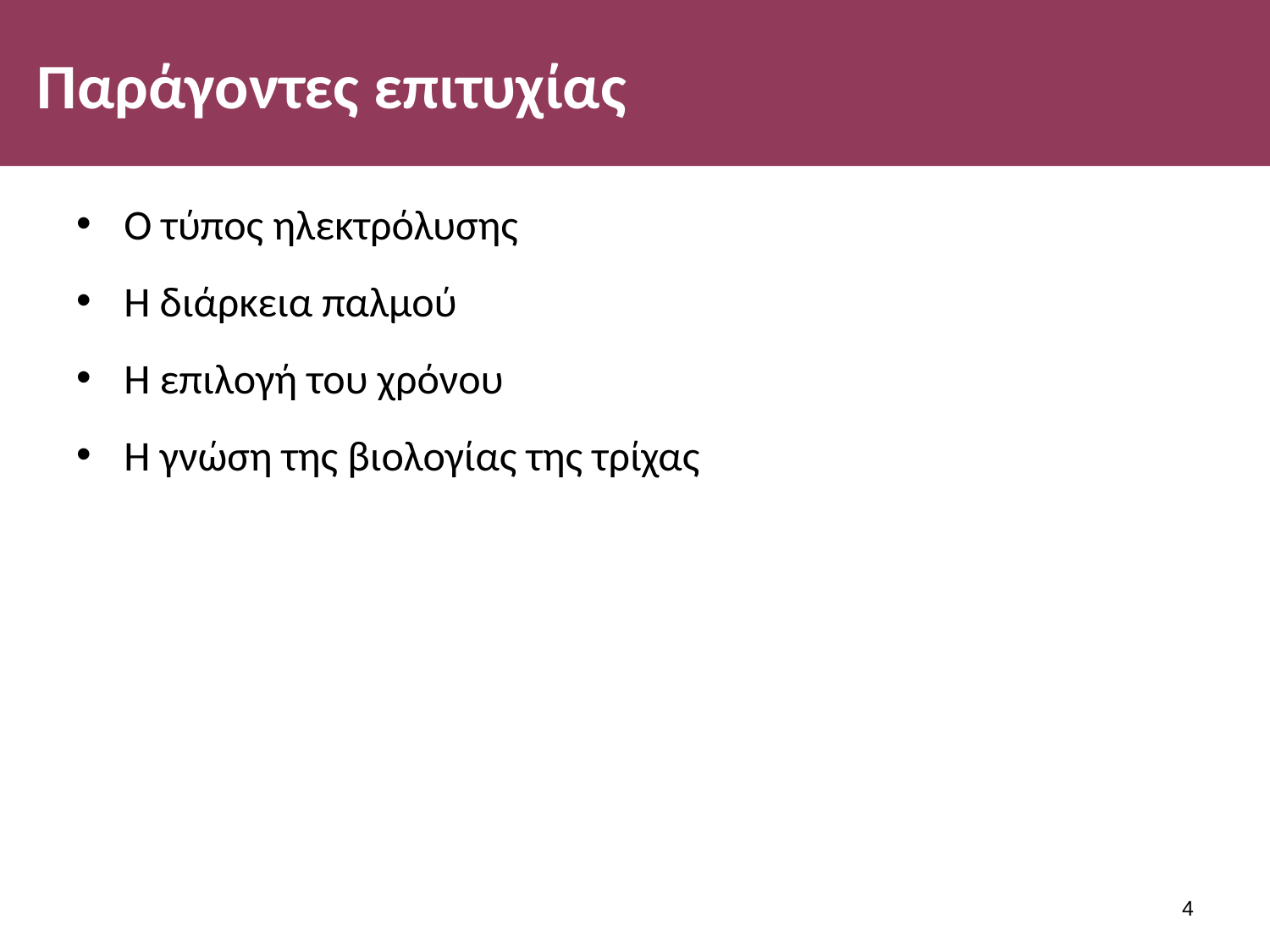

# Παράγοντες επιτυχίας
Ο τύπος ηλεκτρόλυσης
Η διάρκεια παλμού
Η επιλογή του χρόνου
Η γνώση της βιολογίας της τρίχας
4